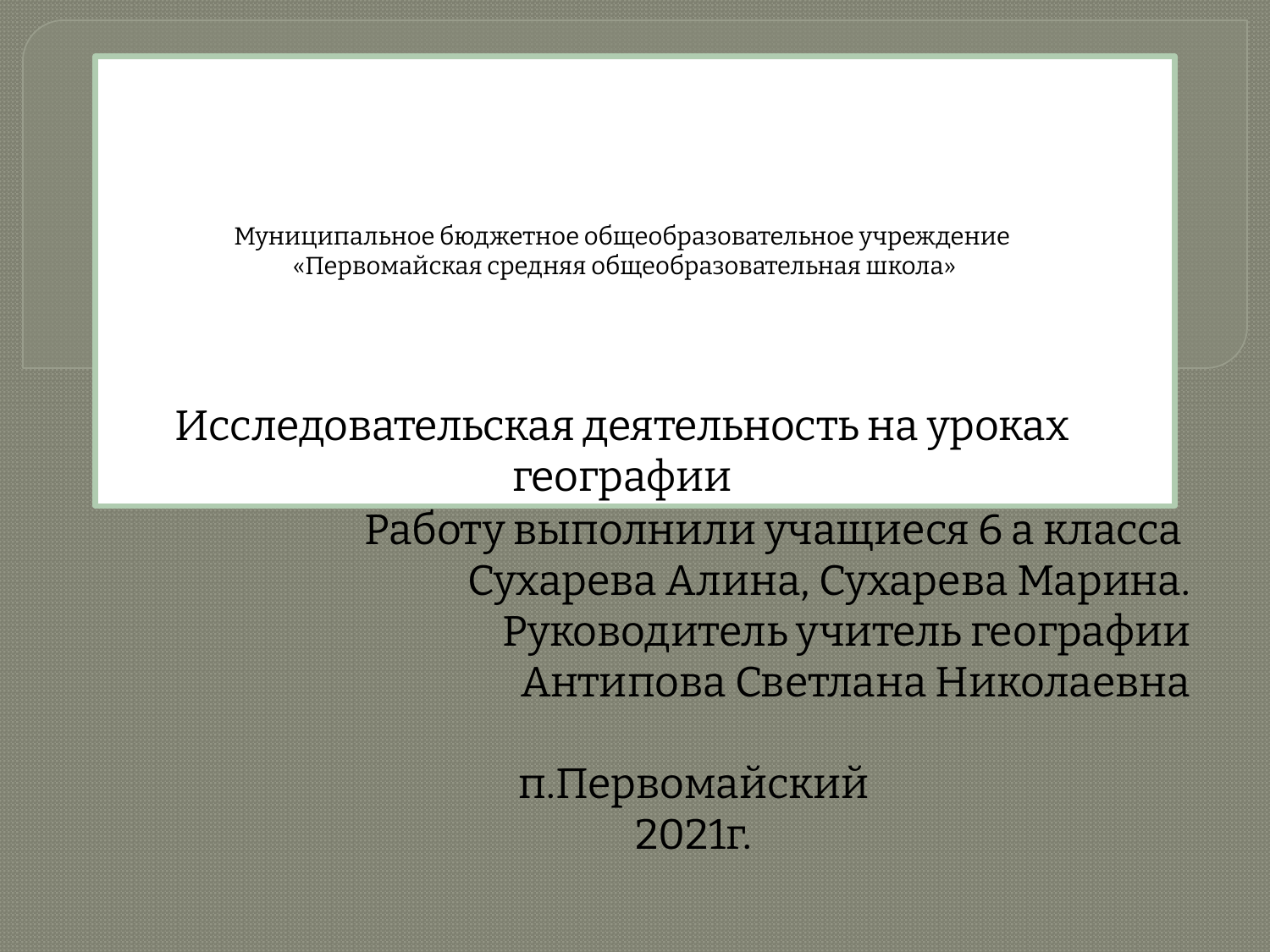

# Муниципальное бюджетное общеобразовательное учреждение «Первомайская средняя общеобразовательная школа» Исследовательская деятельность на уроках географии
Работу выполнили учащиеся 6 а класса
Сухарева Алина, Сухарева Марина.
Руководитель учитель географии
 Антипова Светлана Николаевна

п.Первомайский
2021г.